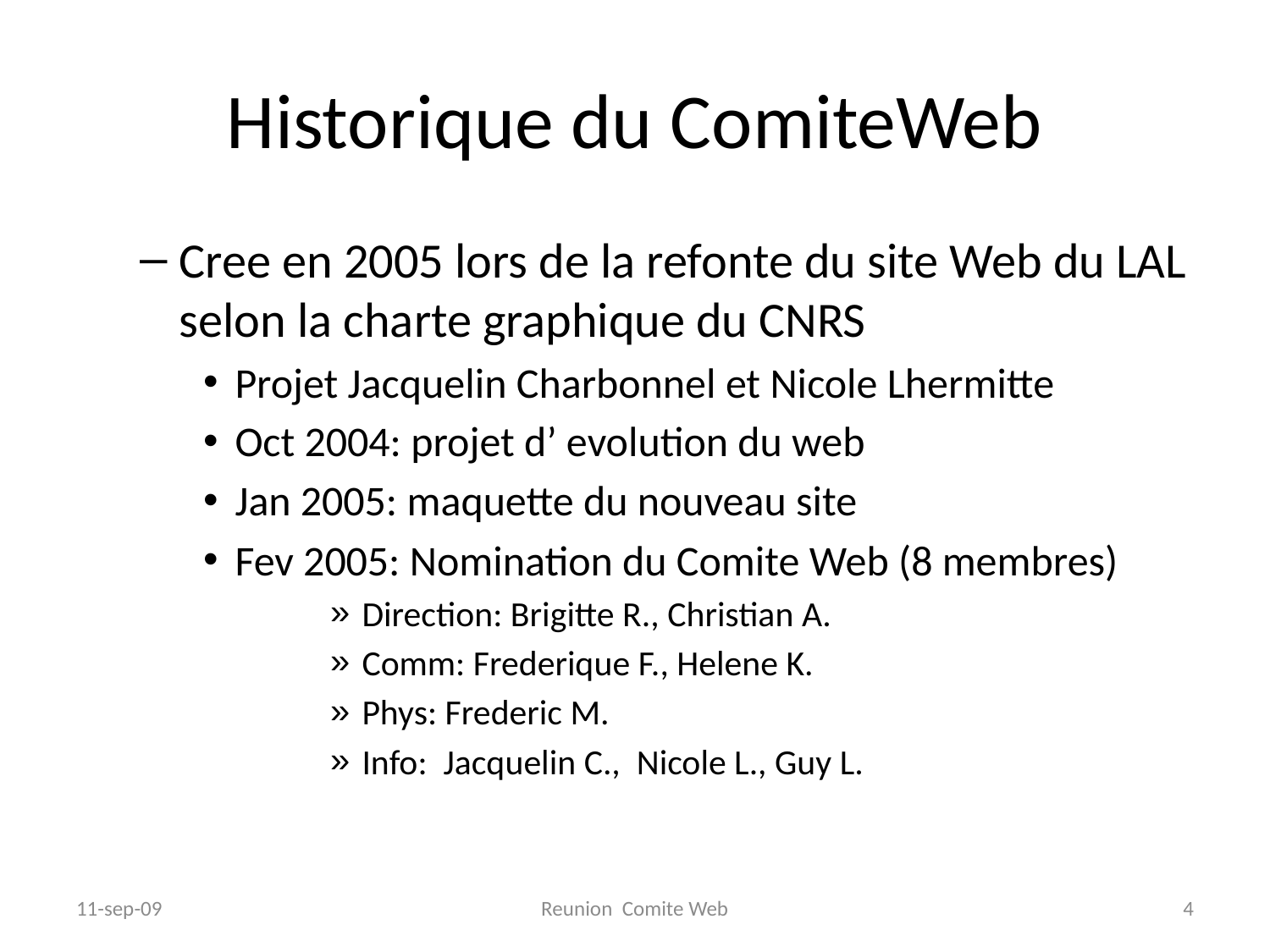

# Historique du ComiteWeb
Cree en 2005 lors de la refonte du site Web du LAL selon la charte graphique du CNRS
Projet Jacquelin Charbonnel et Nicole Lhermitte
Oct 2004: projet d’ evolution du web
Jan 2005: maquette du nouveau site
Fev 2005: Nomination du Comite Web (8 membres)
Direction: Brigitte R., Christian A.
Comm: Frederique F., Helene K.
Phys: Frederic M.
Info:  Jacquelin C.,  Nicole L., Guy L.

11-sep-09
Reunion  Comite Web
4